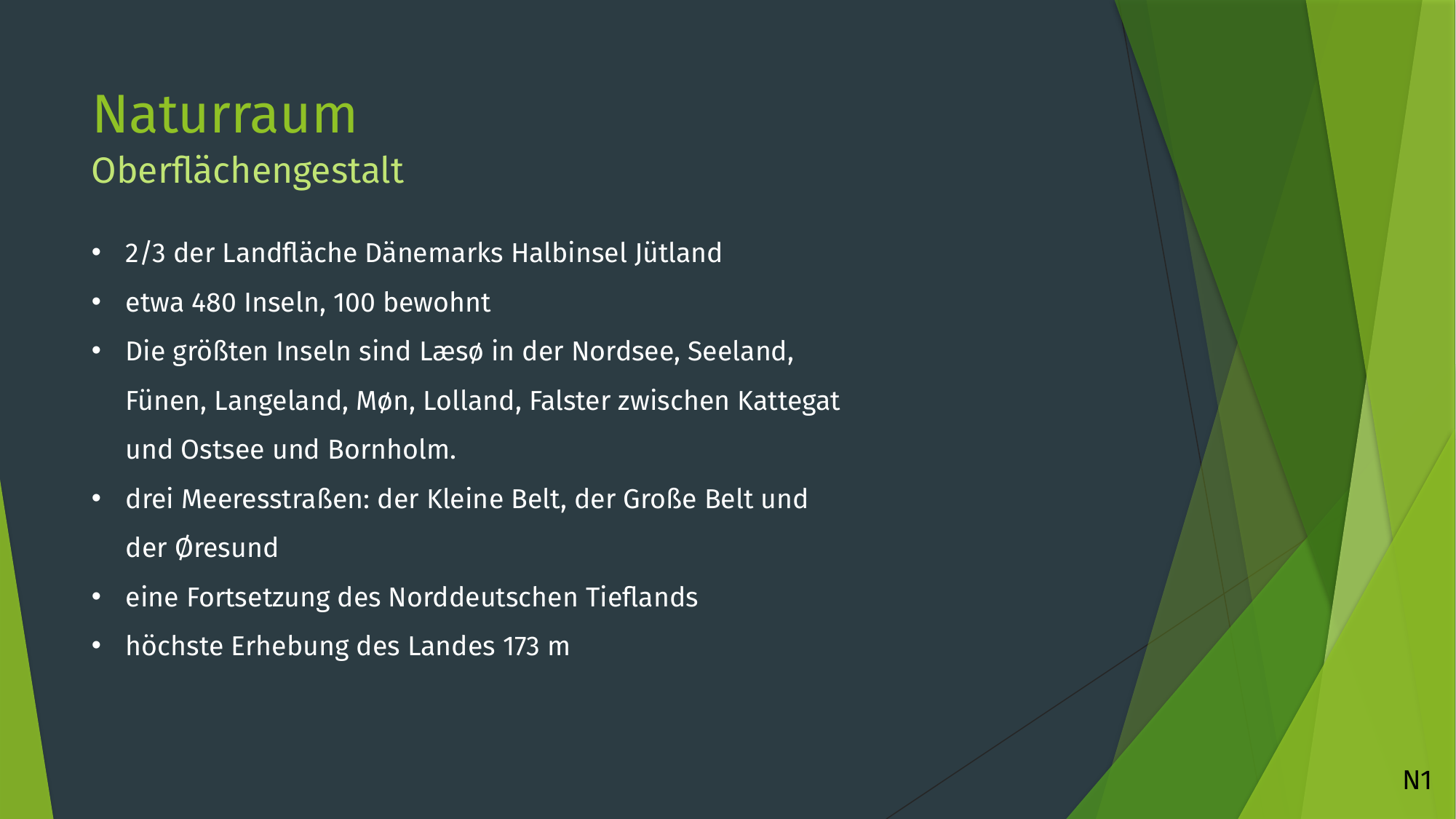

# Naturraum
Oberflächengestalt
2/3 der Landfläche Dänemarks Halbinsel Jütland
etwa 480 Inseln, 100 bewohnt
Die größten Inseln sind Læsø in der Nordsee, Seeland, Fünen, Langeland, Møn, Lolland, Falster zwischen Kattegat und Ostsee und Bornholm.
drei Meeresstraßen: der Kleine Belt, der Große Belt und der Øresund
eine Fortsetzung des Norddeutschen Tieflands
höchste Erhebung des Landes 173 m
N1
P1
N2